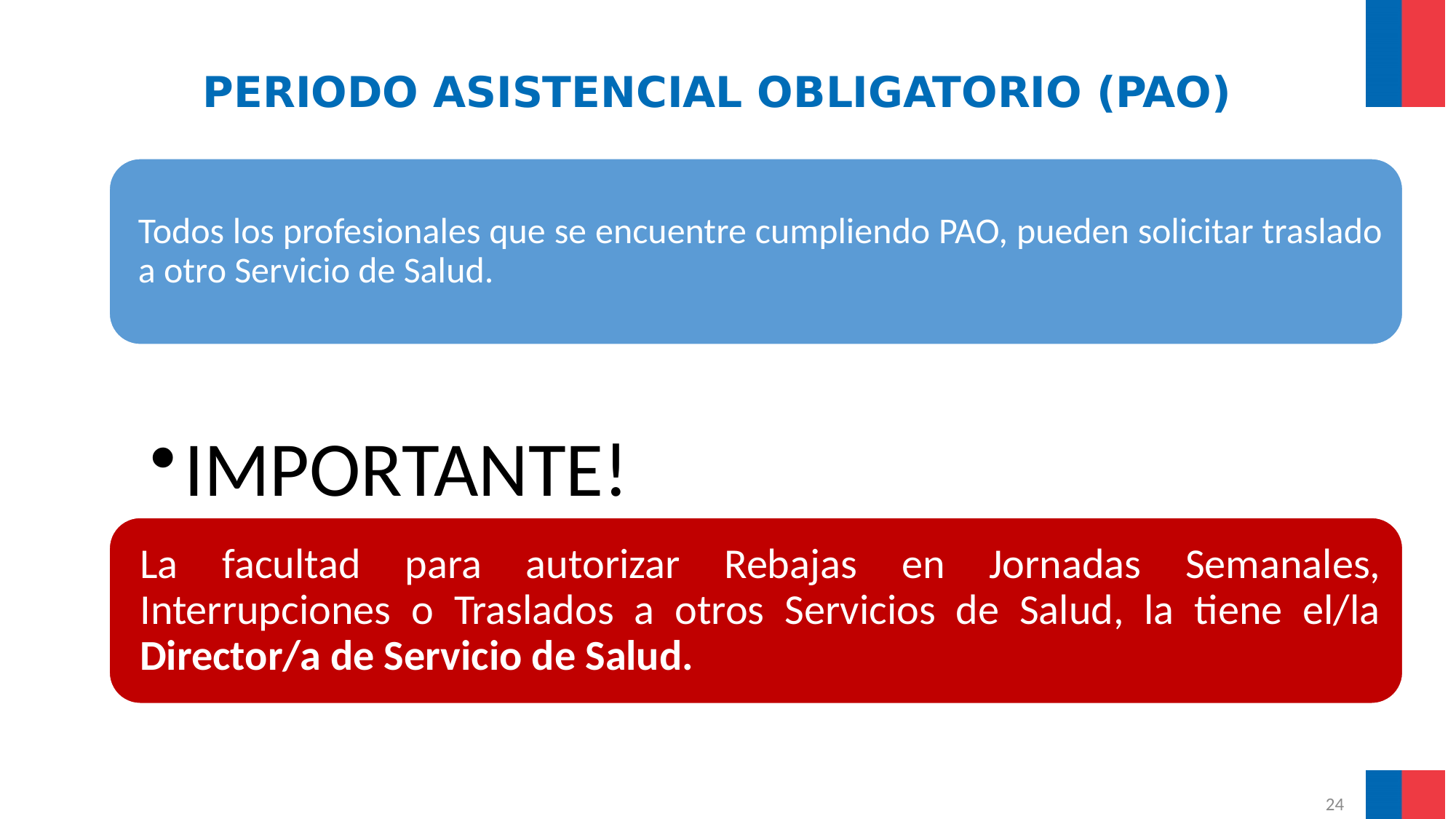

# PERIODO ASISTENCIAL OBLIGATORIO (PAO)
Todos los profesionales que se encuentre cumpliendo PAO, pueden solicitar traslado a otro Servicio de Salud.
IMPORTANTE!
La facultad para autorizar Rebajas en Jornadas Semanales, Interrupciones o Traslados a otros Servicios de Salud, la tiene el/la Director/a de Servicio de Salud.

24